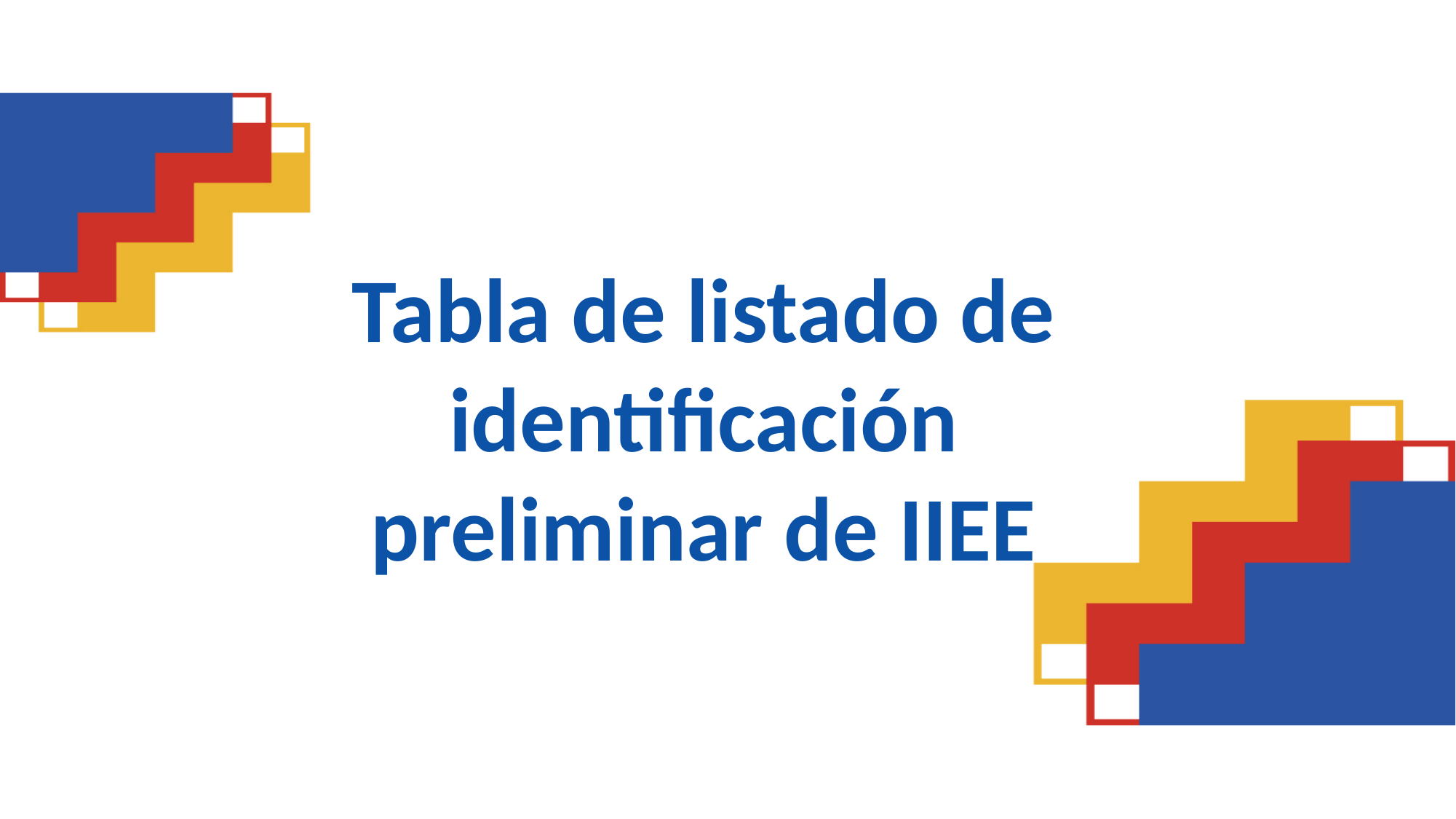

Tabla de listado de identificación preliminar de IIEE